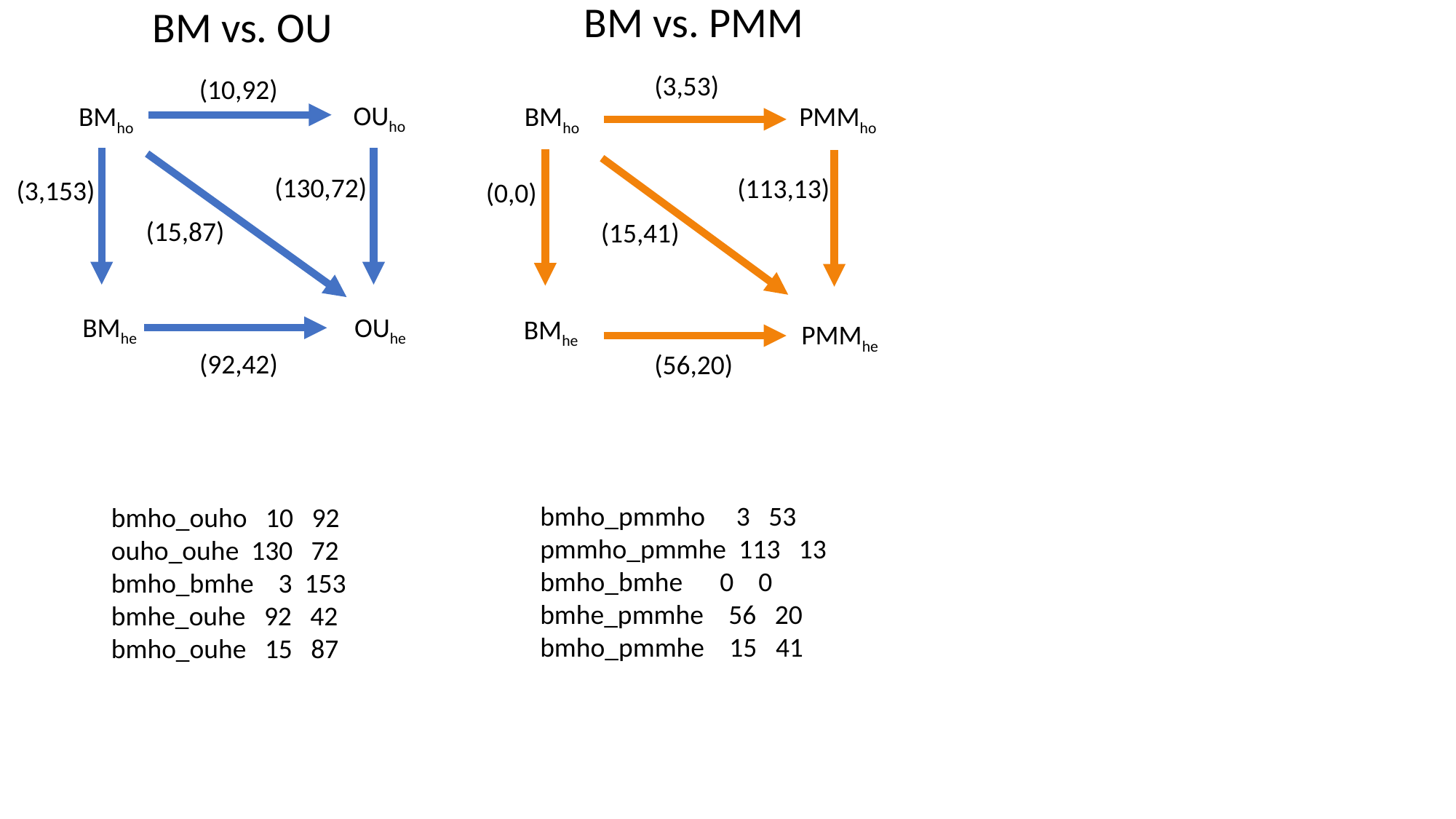

BM vs. PMM
BM vs. OU
(3,53)
(10,92)
OUho
BMho
PMMho
BMho
(130,72)
(113,13)
(3,153)
(0,0)
(15,87)
(15,41)
BMhe
OUhe
BMhe
PMMhe
(92,42)
(56,20)
bmho_pmmho     3   53
pmmho_pmmhe  113   13
bmho_bmhe      0    0
bmhe_pmmhe    56   20
bmho_pmmhe    15   41
bmho_ouho   10   92
ouho_ouhe  130   72
bmho_bmhe    3  153
bmhe_ouhe   92   42
bmho_ouhe   15   87